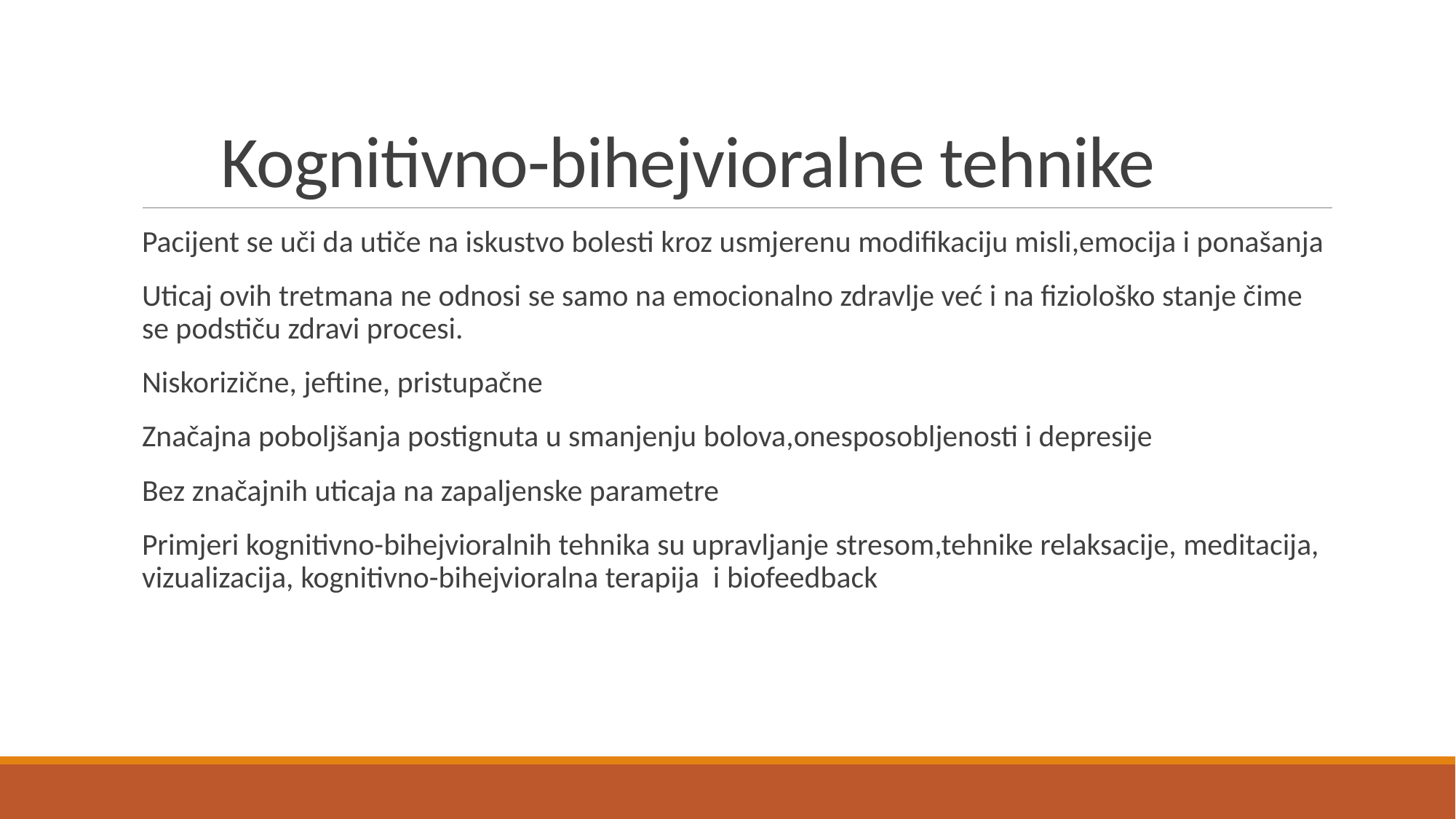

# Kognitivno-bihejvioralne tehnike
Pacijent se uči da utiče na iskustvo bolesti kroz usmjerenu modifikaciju misli,emocija i ponašanja
Uticaj ovih tretmana ne odnosi se samo na emocionalno zdravlje već i na fiziološko stanje čime se podstiču zdravi procesi.
Niskorizične, jeftine, pristupačne
Značajna poboljšanja postignuta u smanjenju bolova,onesposobljenosti i depresije
Bez značajnih uticaja na zapaljenske parametre
Primjeri kognitivno-bihejvioralnih tehnika su upravljanje stresom,tehnike relaksacije, meditacija, vizualizacija, kognitivno-bihejvioralna terapija  i biofeedback